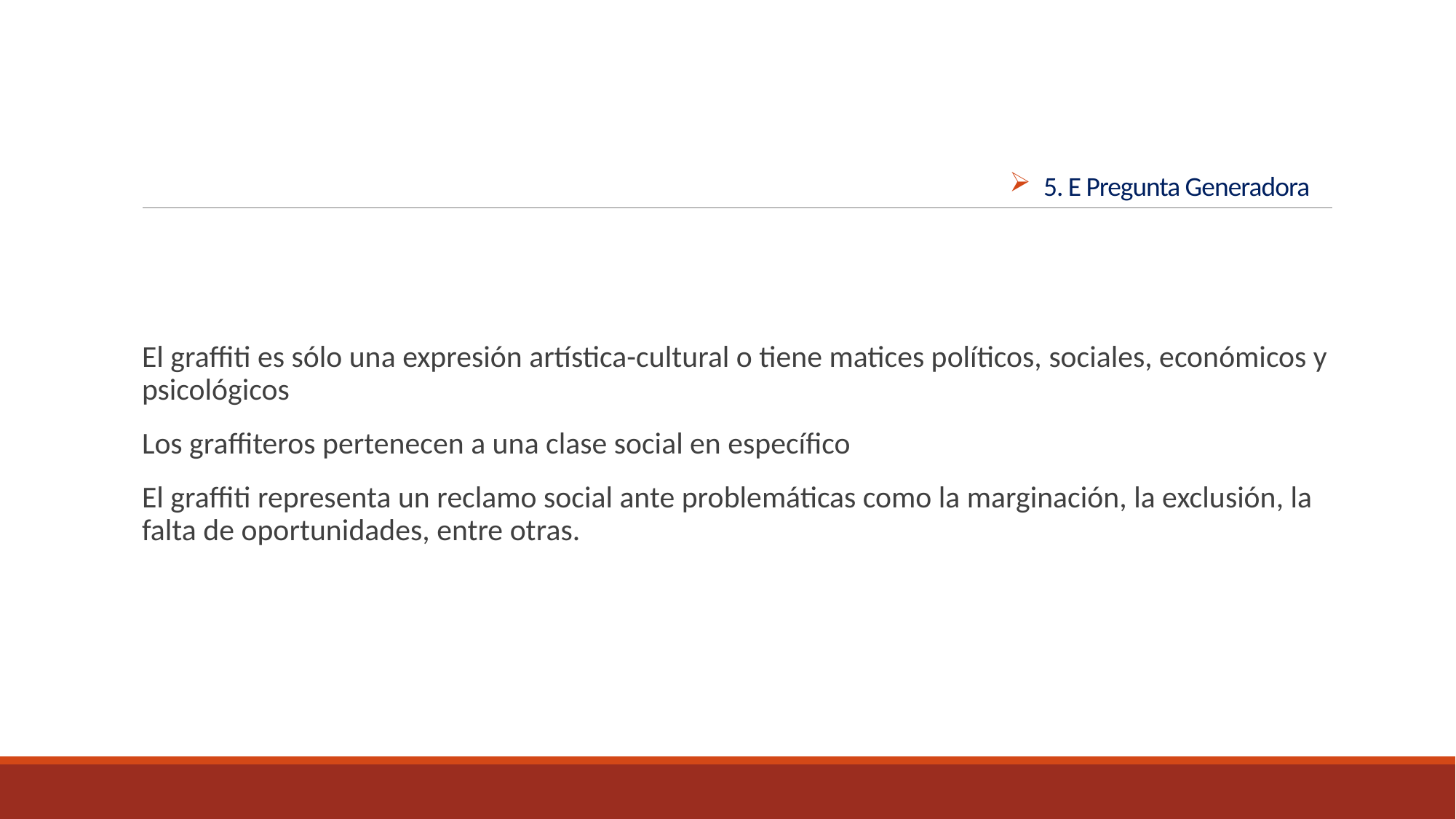

# 5. E Pregunta Generadora
El graffiti es sólo una expresión artística-cultural o tiene matices políticos, sociales, económicos y psicológicos
Los graffiteros pertenecen a una clase social en específico
El graffiti representa un reclamo social ante problemáticas como la marginación, la exclusión, la falta de oportunidades, entre otras.